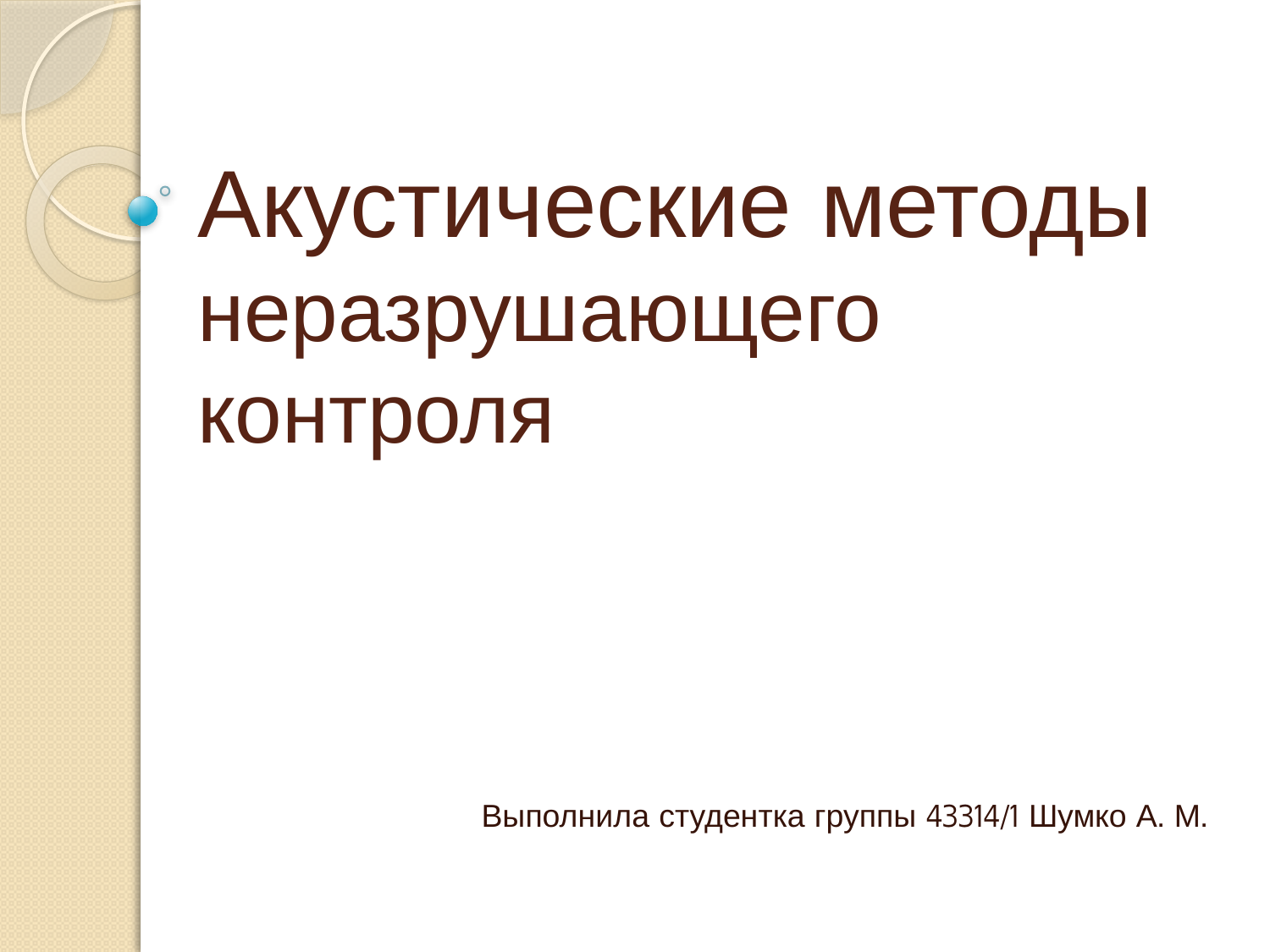

# Акустические методы неразрушающего контроля
Выполнила студентка группы 43314/1 Шумко А. М.